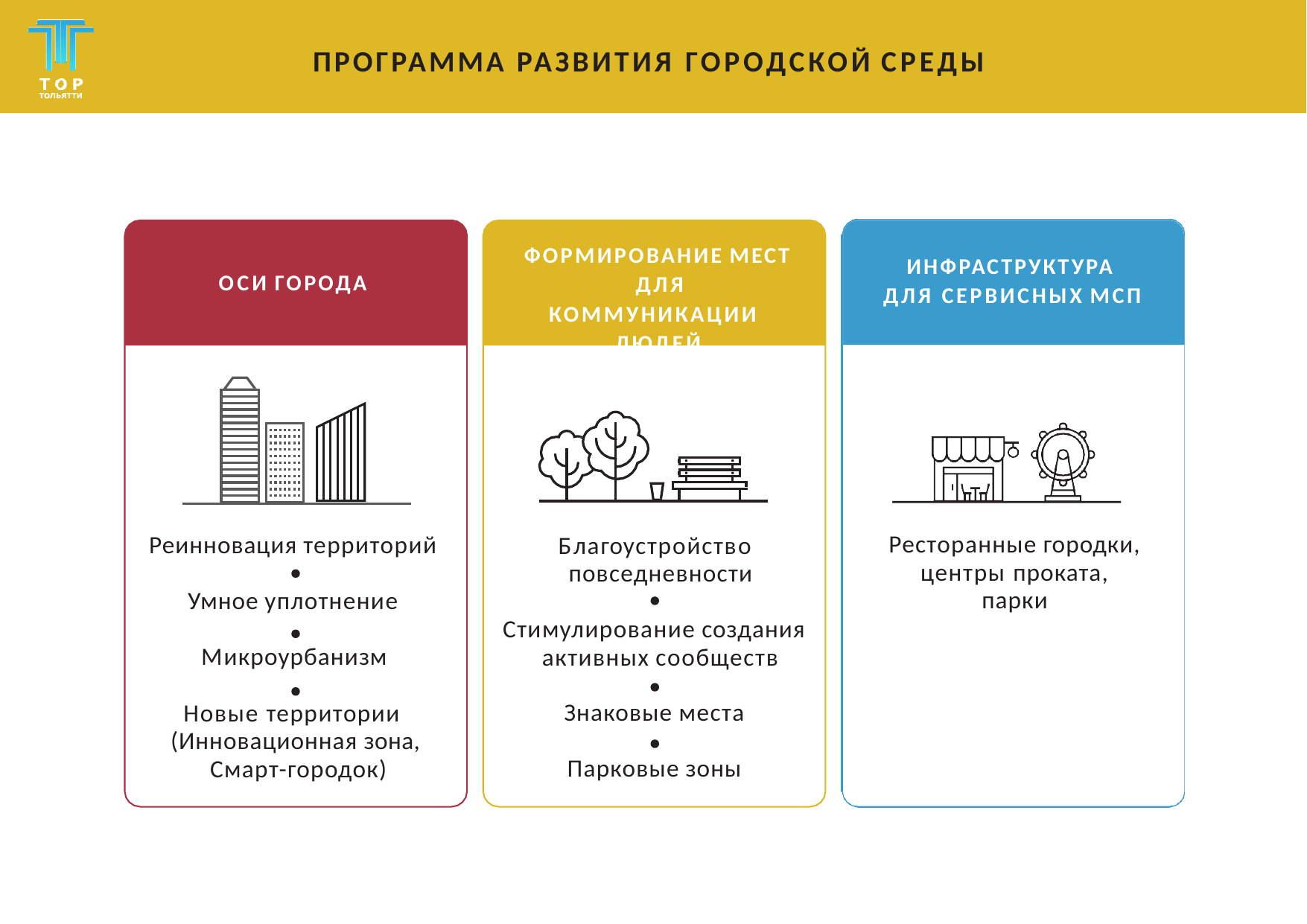

ПРОГРАММА РАЗВИТИЯ ГОРОДСКОЙ СРЕДЫ

ФОРМИРОВАНИЕ МЕСТ  ДЛЯ КОММУНИКАЦИИ  ЛЮДЕЙ
ИНФРАСТРУКТУРА  ДЛЯ СЕРВИСНЫХ МСП
ОСИ ГОРОДА

Реинновация территорий
Ресторанные городки,  центры проката,  парки
Благоустройство  повседневности

Умное уплотнение

Стимулирование создания  активных сообществ

Микроурбанизм

Знаковые места
Новые территории  (Инновационная зона,  Смарт-городок)

Парковые зоны